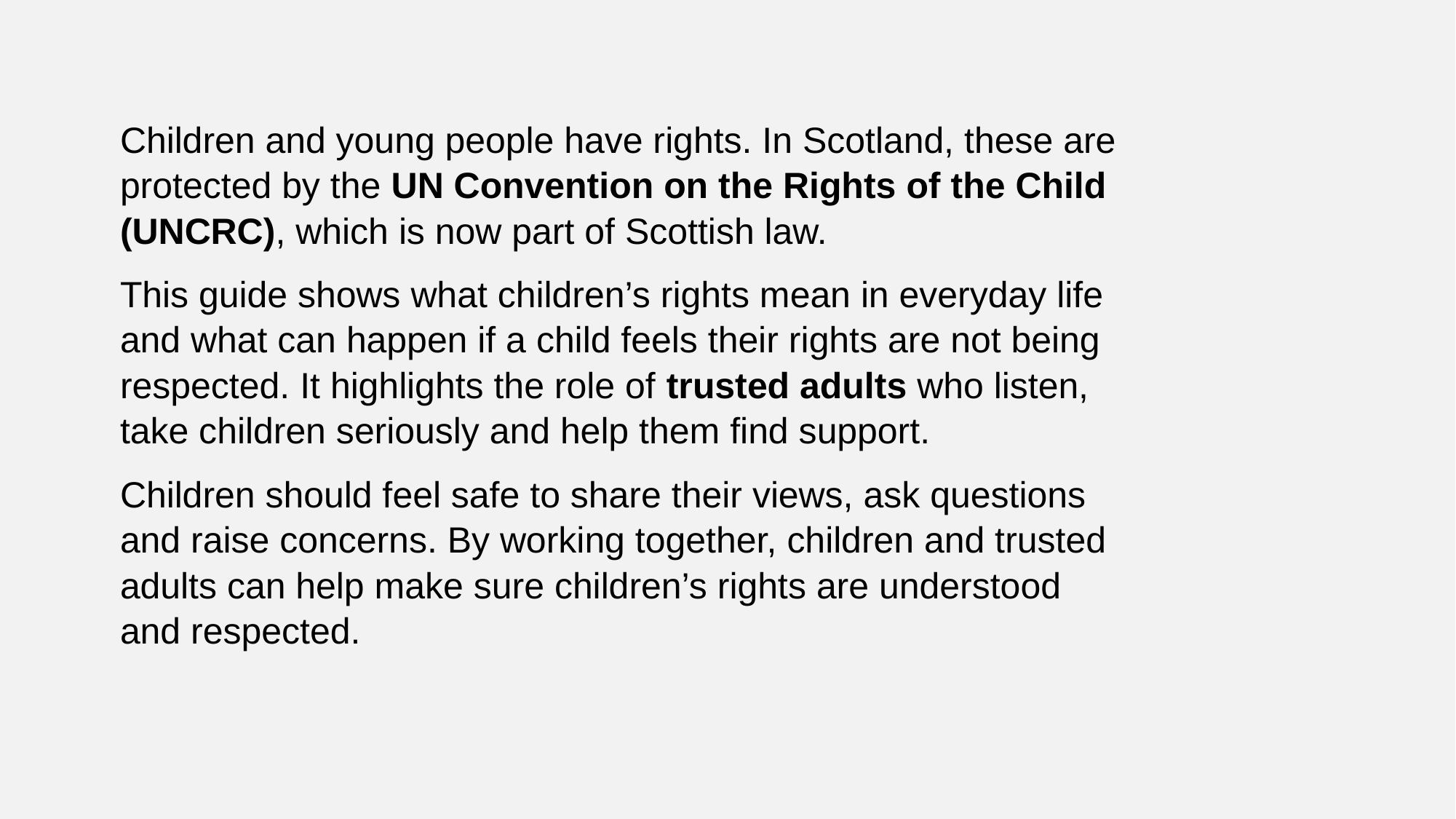

Children and young people have rights. In Scotland, these are protected by the UN Convention on the Rights of the Child (UNCRC), which is now part of Scottish law.
This guide shows what children’s rights mean in everyday life and what can happen if a child feels their rights are not being respected. It highlights the role of trusted adults who listen, take children seriously and help them find support.
Children should feel safe to share their views, ask questions and raise concerns. By working together, children and trusted adults can help make sure children’s rights are understood and respected.